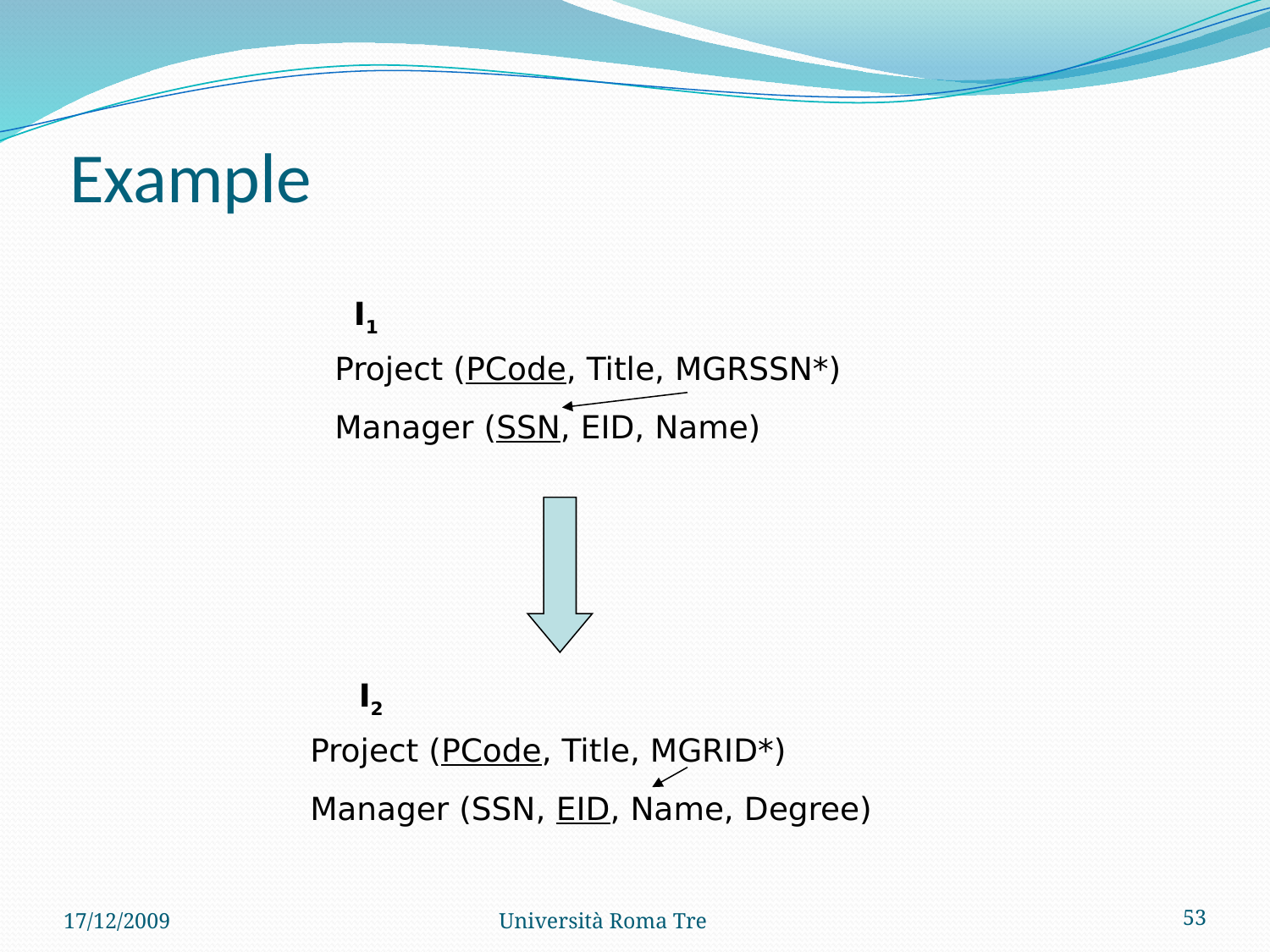

# Example
I1
Project (PCode, Title, MGRSSN*)‏
Manager (SSN, EID, Name)‏

I2
Project (PCode, Title, MGRID*)‏
Manager (SSN, EID, Name, Degree)‏

17/12/2009
Università Roma Tre
53